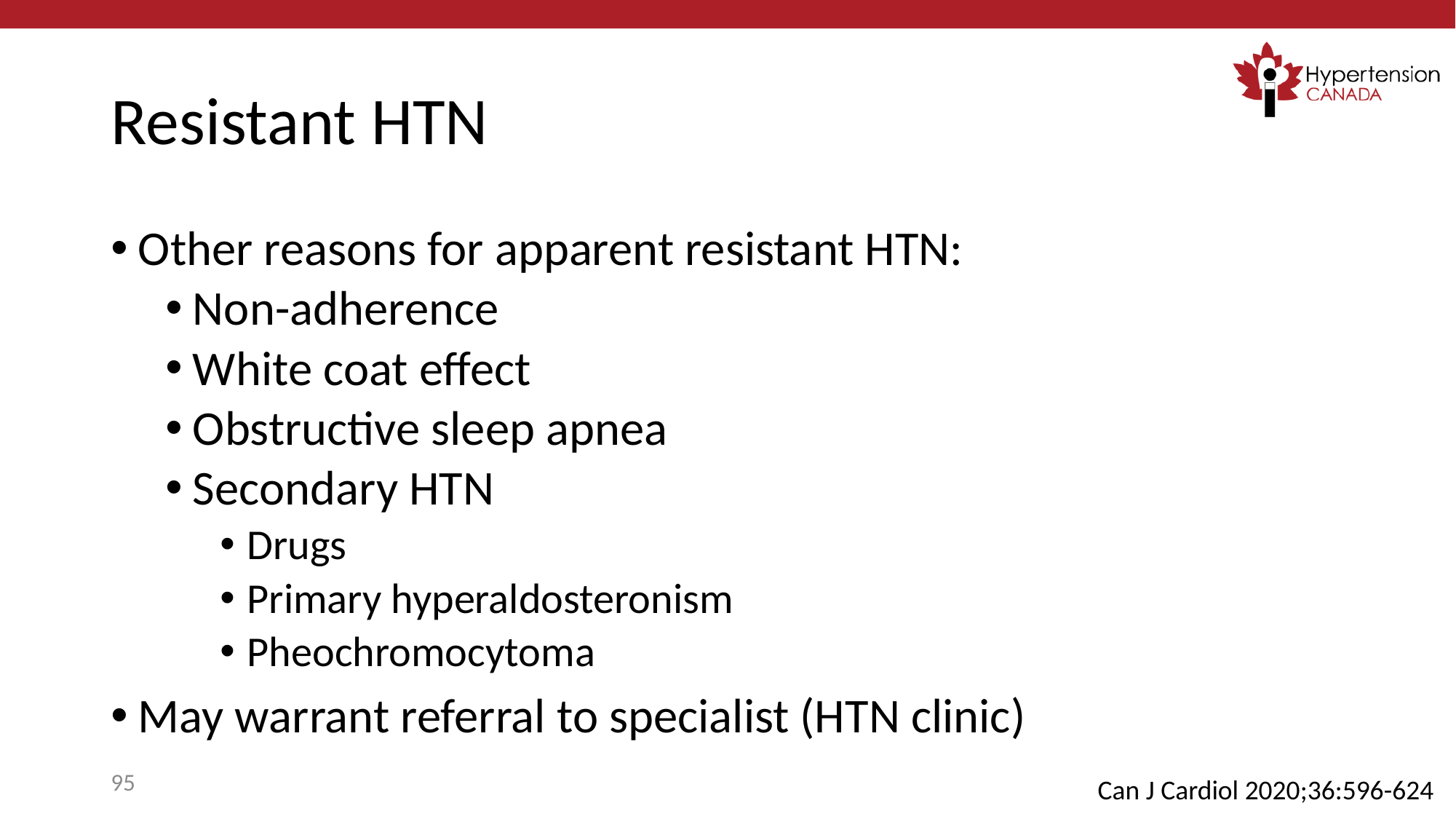

# Resistant HTN
Other reasons for apparent resistant HTN:
Non-adherence
White coat effect
Obstructive sleep apnea
Secondary HTN
Drugs
Primary hyperaldosteronism
Pheochromocytoma
May warrant referral to specialist (HTN clinic)
95
Can J Cardiol 2020;36:596-624